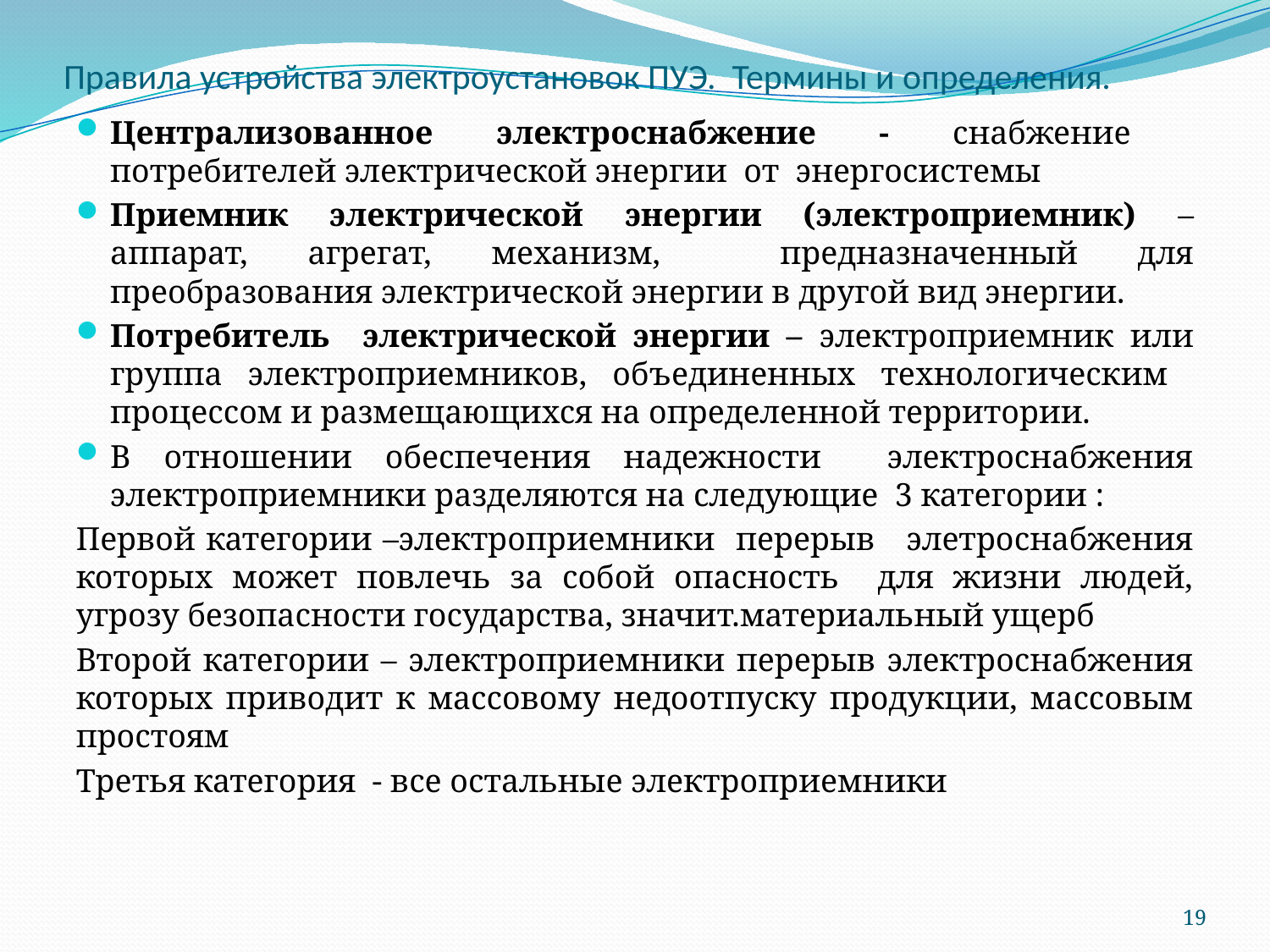

# Правила устройства электроустановок ПУЭ.  Термины и определения.
Централизованное электроснабжение - снабжение  потребителей электрической энергии  от  энергосистемы
Приемник электрической энергии (электроприемник) – аппарат, агрегат, механизм,  предназначенный для преобразования электрической энергии в другой вид энергии.
Потребитель  электрической энергии – электроприемник или группа электроприемников, объединенных технологическим  процессом и размещающихся на определенной территории.
В отношении обеспечения надежности  электроснабжения электроприемники разделяются на следующие  3 категории :
Первой категории –электроприемники  перерыв   элетроснабжения которых может повлечь за собой опасность  для жизни людей, угрозу безопасности государства, значит.материальный ущерб
Второй категории – электроприемники перерыв электроснабжения которых приводит к массовому недоотпуску продукции, массовым простоям
Третья категория  - все остальные электроприемники

19